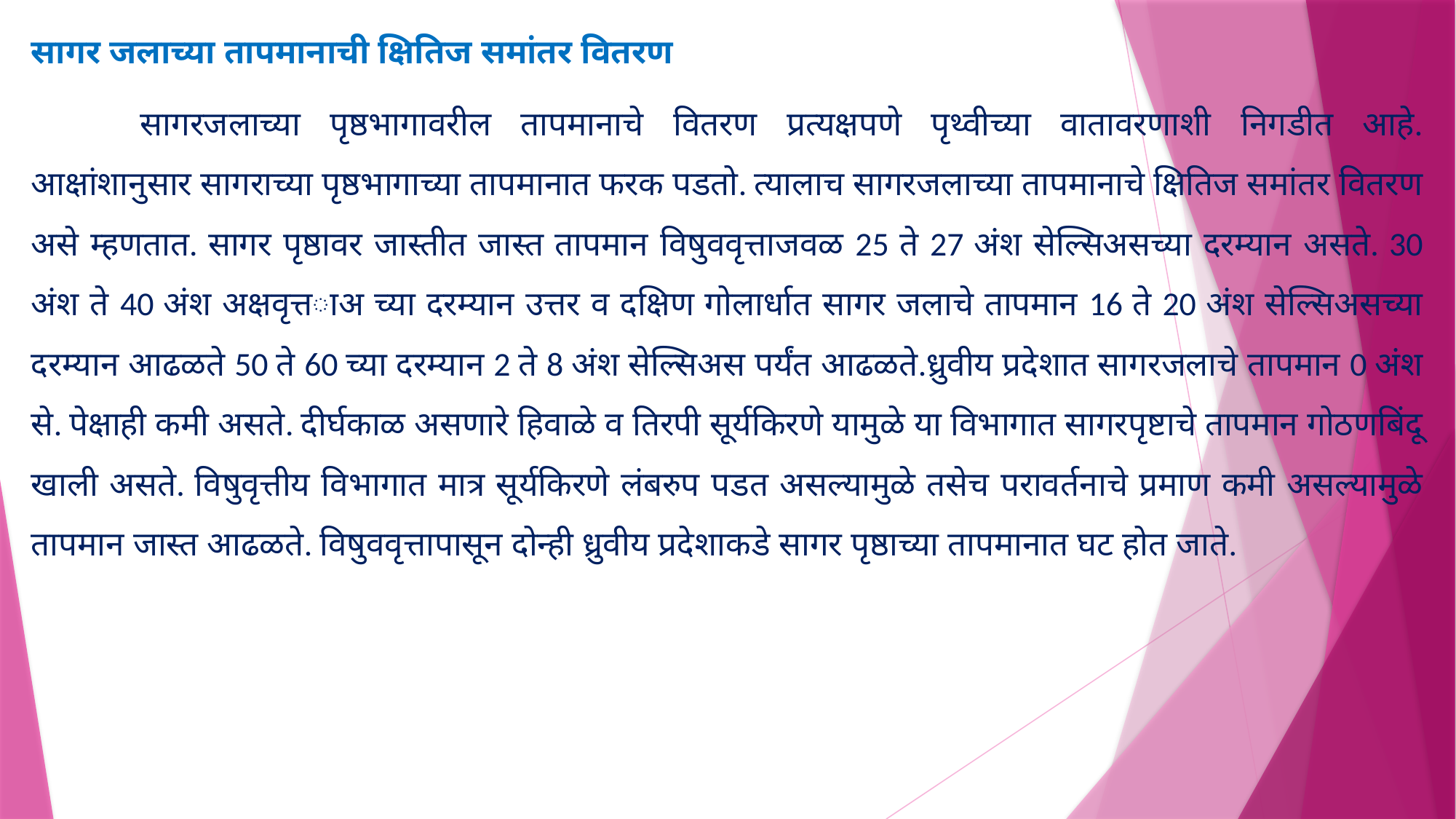

सागर जलाच्या तापमानाची क्षितिज समांतर वितरण
	सागरजलाच्या पृष्ठभागावरील तापमानाचे वितरण प्रत्यक्षपणे पृथ्वीच्या वातावरणाशी निगडीत आहे. आक्षांशानुसार सागराच्या पृष्ठभागाच्या तापमानात फरक पडतो. त्यालाच सागरजलाच्या तापमानाचे क्षितिज समांतर वितरण असे म्हणतात. सागर पृष्ठावर जास्तीत जास्त तापमान विषुववृत्ताजवळ 25 ते 27 अंश सेल्सिअसच्या दरम्यान असते. 30 अंश ते 40 अंश अक्षवृत्ताअ च्या दरम्यान उत्तर व दक्षिण गोलार्धात सागर जलाचे तापमान 16 ते 20 अंश सेल्सिअसच्या दरम्यान आढळते 50 ते 60 च्या दरम्यान 2 ते 8 अंश सेल्सिअस पर्यंत आढळते.ध्रुवीय प्रदेशात सागरजलाचे तापमान 0 अंश से. पेक्षाही कमी असते. दीर्घकाळ असणारे हिवाळे व तिरपी सूर्यकिरणे यामुळे या विभागात सागरपृष्टाचे तापमान गोठणबिंदू खाली असते. विषुवृत्तीय विभागात मात्र सूर्यकिरणे लंबरुप पडत असल्यामुळे तसेच परावर्तनाचे प्रमाण कमी असल्यामुळे तापमान जास्त आढळते. विषुववृत्तापासून दोन्ही ध्रुवीय प्रदेशाकडे सागर पृष्ठाच्या तापमानात घट होत जाते.